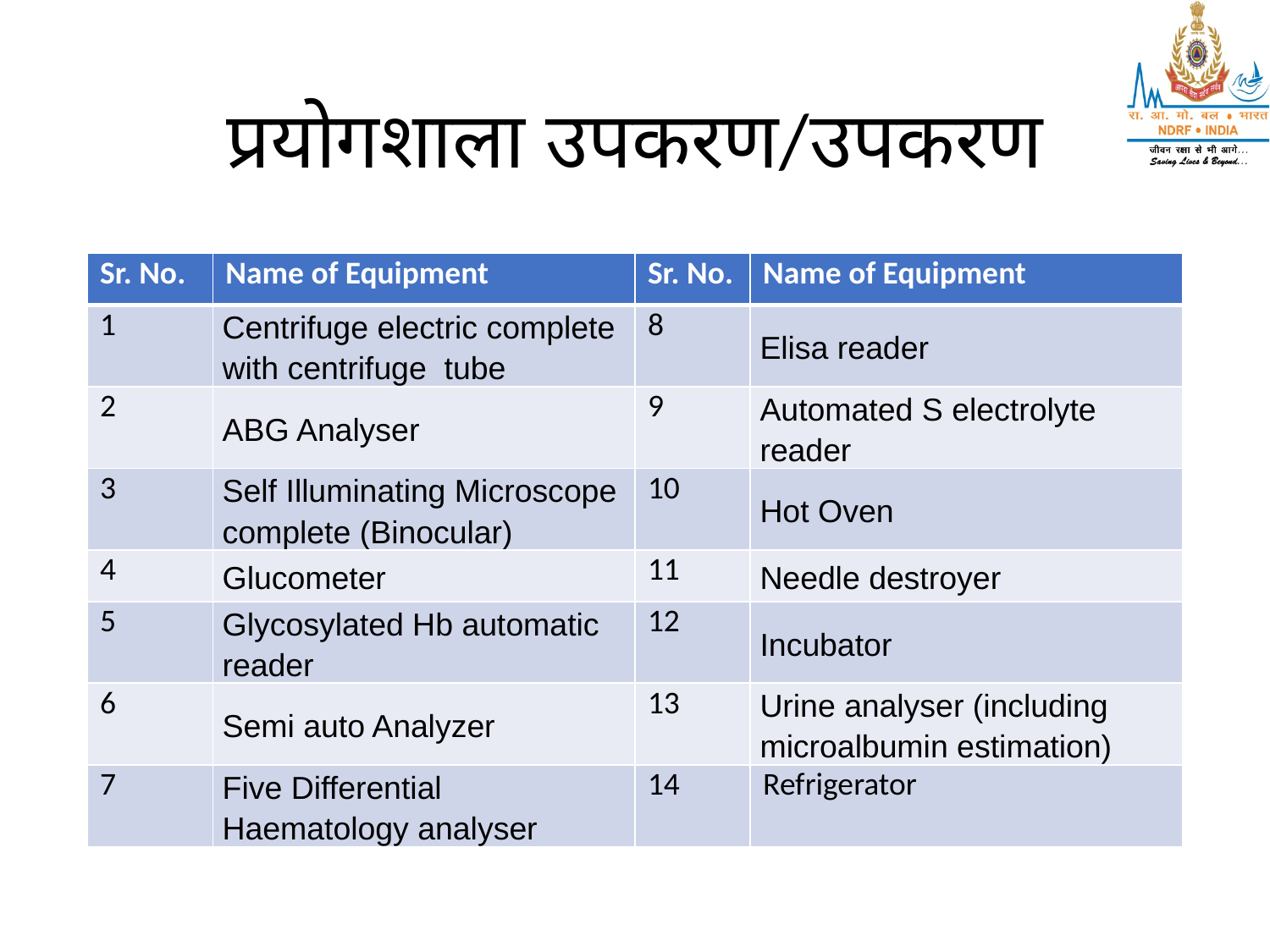

# प्रयोगशाला उपकरण/उपकरण
| Sr. No. | Name of Equipment | Sr. No. | Name of Equipment |
| --- | --- | --- | --- |
| 1 | Centrifuge electric complete with centrifuge tube | 8 | Elisa reader |
| 2 | ABG Analyser | 9 | Automated S electrolyte reader |
| 3 | Self Illuminating Microscope complete (Binocular) | 10 | Hot Oven |
| 4 | Glucometer | 11 | Needle destroyer |
| 5 | Glycosylated Hb automatic reader | 12 | Incubator |
| 6 | Semi auto Analyzer | 13 | Urine analyser (including microalbumin estimation) |
| 7 | Five Differential Haematology analyser | 14 | Refrigerator |